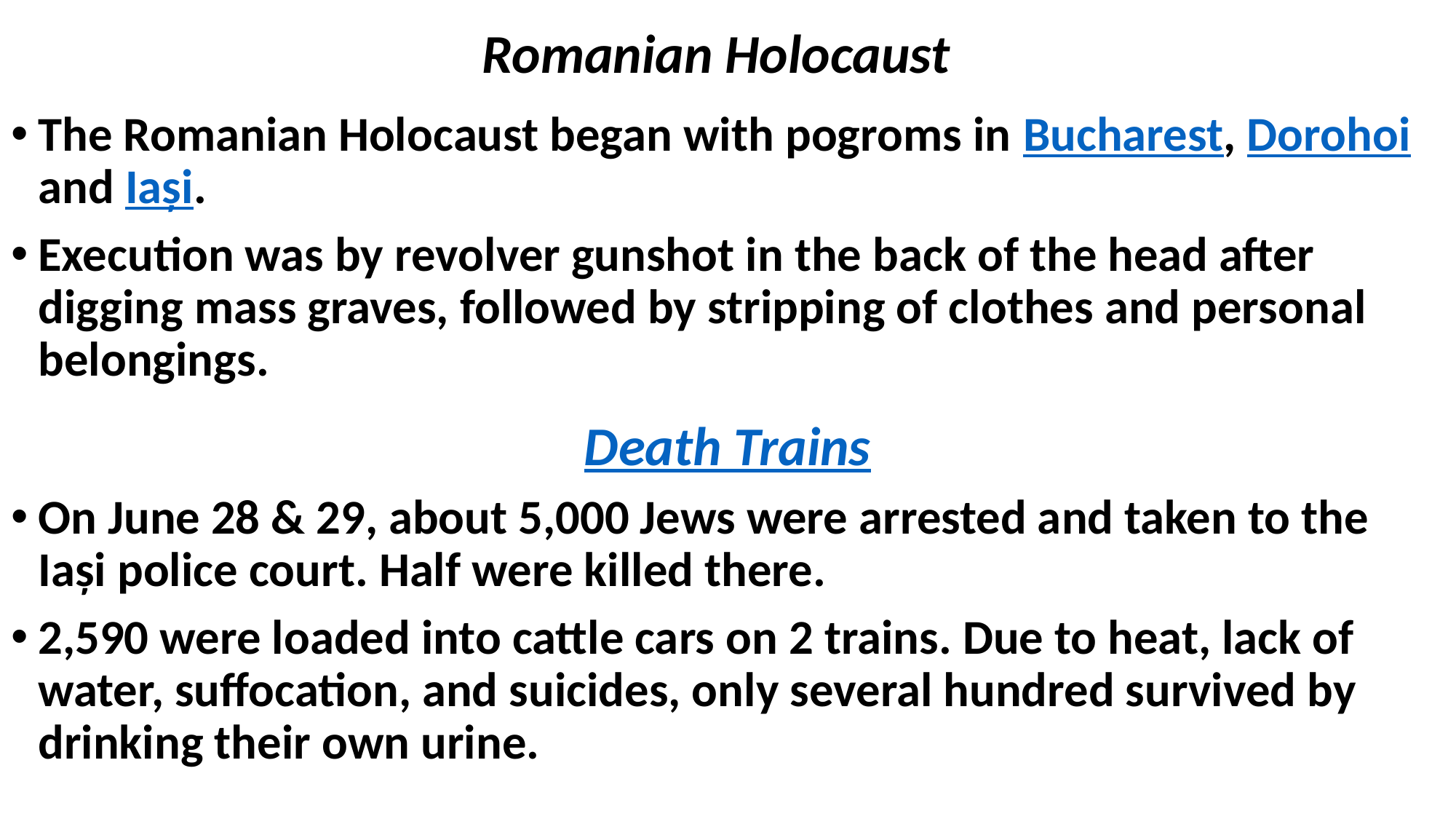

# Romanian Holocaust
The Romanian Holocaust began with pogroms in Bucharest, Dorohoi and Iași.
Execution was by revolver gunshot in the back of the head after digging mass graves, followed by stripping of clothes and personal belongings.
Death Trains
On June 28 & 29, about 5,000 Jews were arrested and taken to the Iași police court. Half were killed there.
2,590 were loaded into cattle cars on 2 trains. Due to heat, lack of water, suffocation, and suicides, only several hundred survived by drinking their own urine.